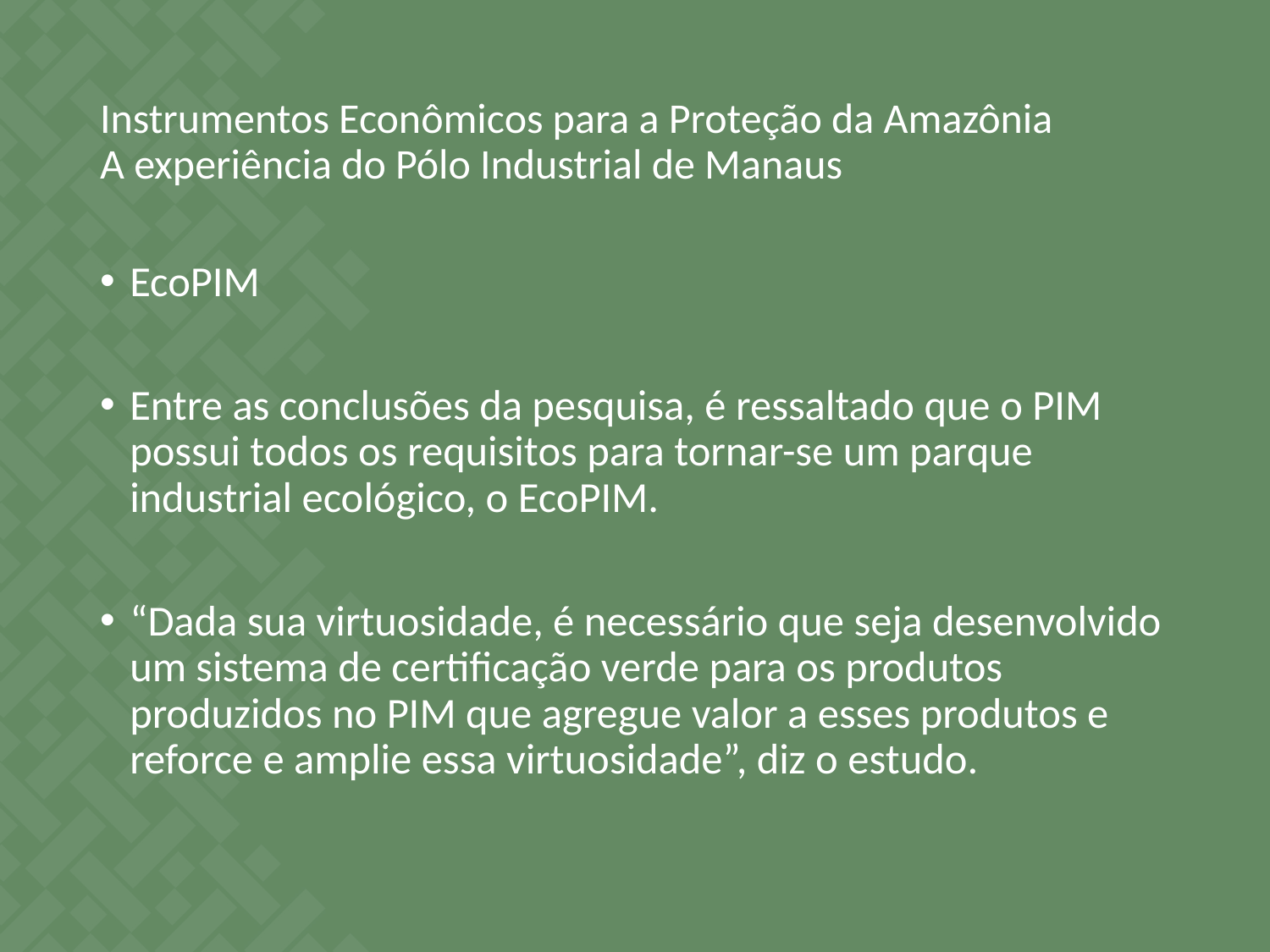

# Instrumentos Econômicos para a Proteção da Amazônia A experiência do Pólo Industrial de Manaus
EcoPIM

Entre as conclusões da pesquisa, é ressaltado que o PIM possui todos os requisitos para tornar-se um parque industrial ecológico, o EcoPIM.

“Dada sua virtuosidade, é necessário que seja desenvolvido um sistema de certificação verde para os produtos produzidos no PIM que agregue valor a esses produtos e reforce e amplie essa virtuosidade”, diz o estudo.